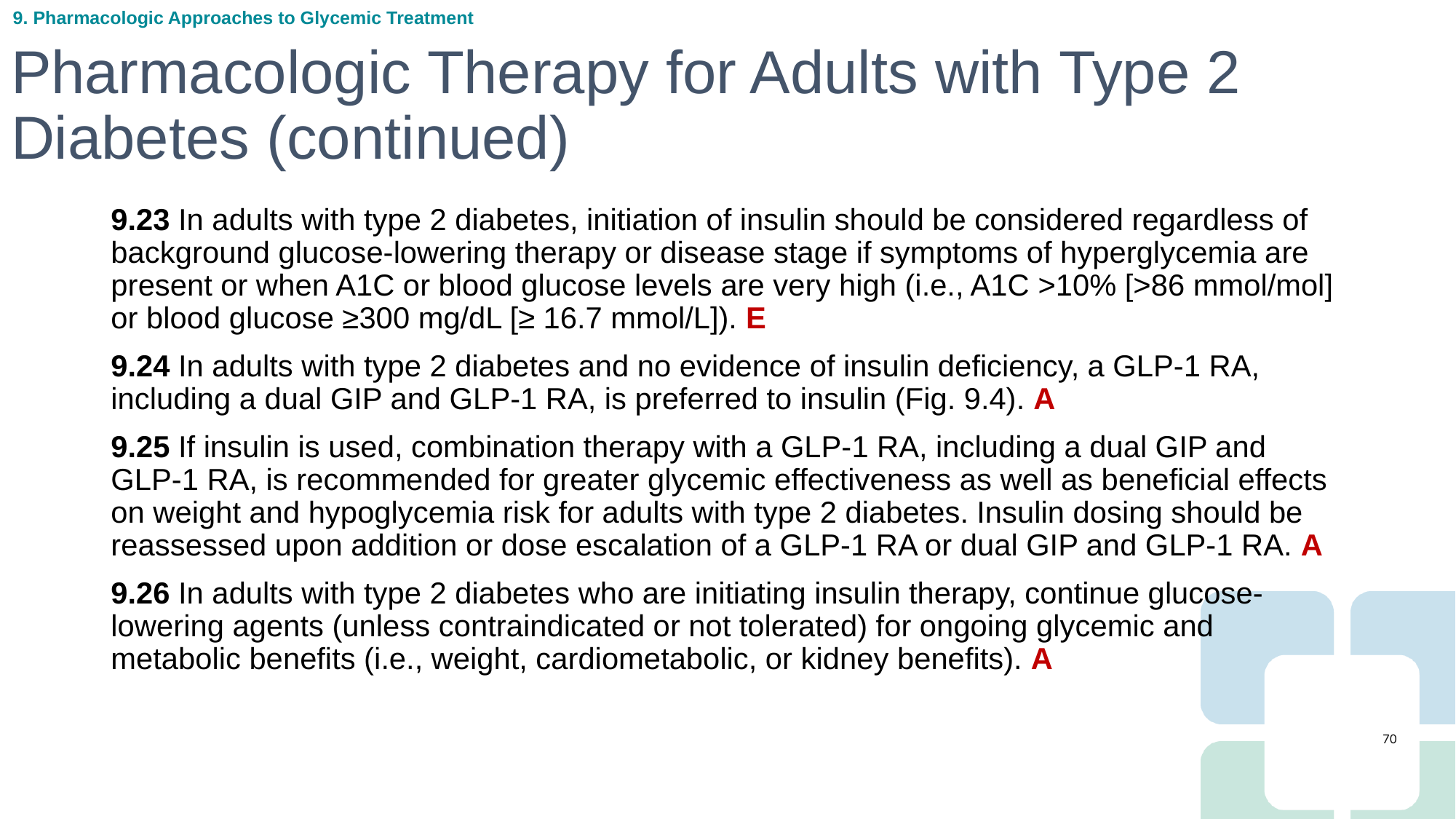

9. Pharmacologic Approaches to Glycemic Treatment
# Pharmacologic Therapy for Adults with Type 2 Diabetes (continued)
9.23 In adults with type 2 diabetes, initiation of insulin should be considered regardless of background glucose-lowering therapy or disease stage if symptoms of hyperglycemia are present or when A1C or blood glucose levels are very high (i.e., A1C >10% [>86 mmol/mol] or blood glucose ≥300 mg/dL [≥ 16.7 mmol/L]). E
9.24 In adults with type 2 diabetes and no evidence of insulin deficiency, a GLP-1 RA, including a dual GIP and GLP-1 RA, is preferred to insulin (Fig. 9.4). A
9.25 If insulin is used, combination therapy with a GLP-1 RA, including a dual GIP and GLP-1 RA, is recommended for greater glycemic effectiveness as well as beneficial effects on weight and hypoglycemia risk for adults with type 2 diabetes. Insulin dosing should be reassessed upon addition or dose escalation of a GLP-1 RA or dual GIP and GLP-1 RA. A
9.26 In adults with type 2 diabetes who are initiating insulin therapy, continue glucose-lowering agents (unless contraindicated or not tolerated) for ongoing glycemic and metabolic benefits (i.e., weight, cardiometabolic, or kidney benefits). A
70